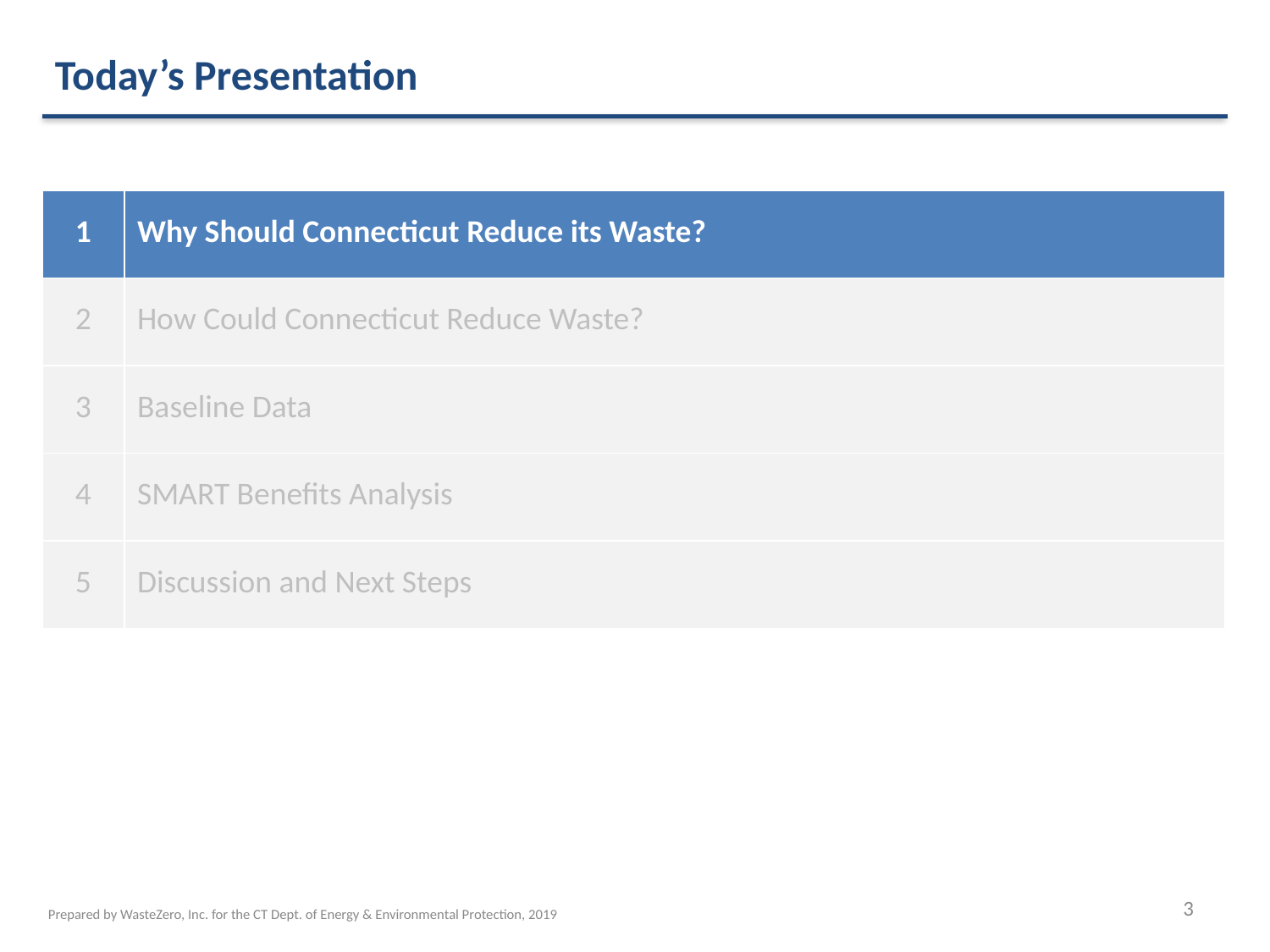

Today’s Presentation
| 1 | Why Should Connecticut Reduce its Waste? |
| --- | --- |
| 2 | How Could Connecticut Reduce Waste? |
| 3 | Baseline Data |
| 4 | SMART Benefits Analysis |
| 5 | Discussion and Next Steps |
3